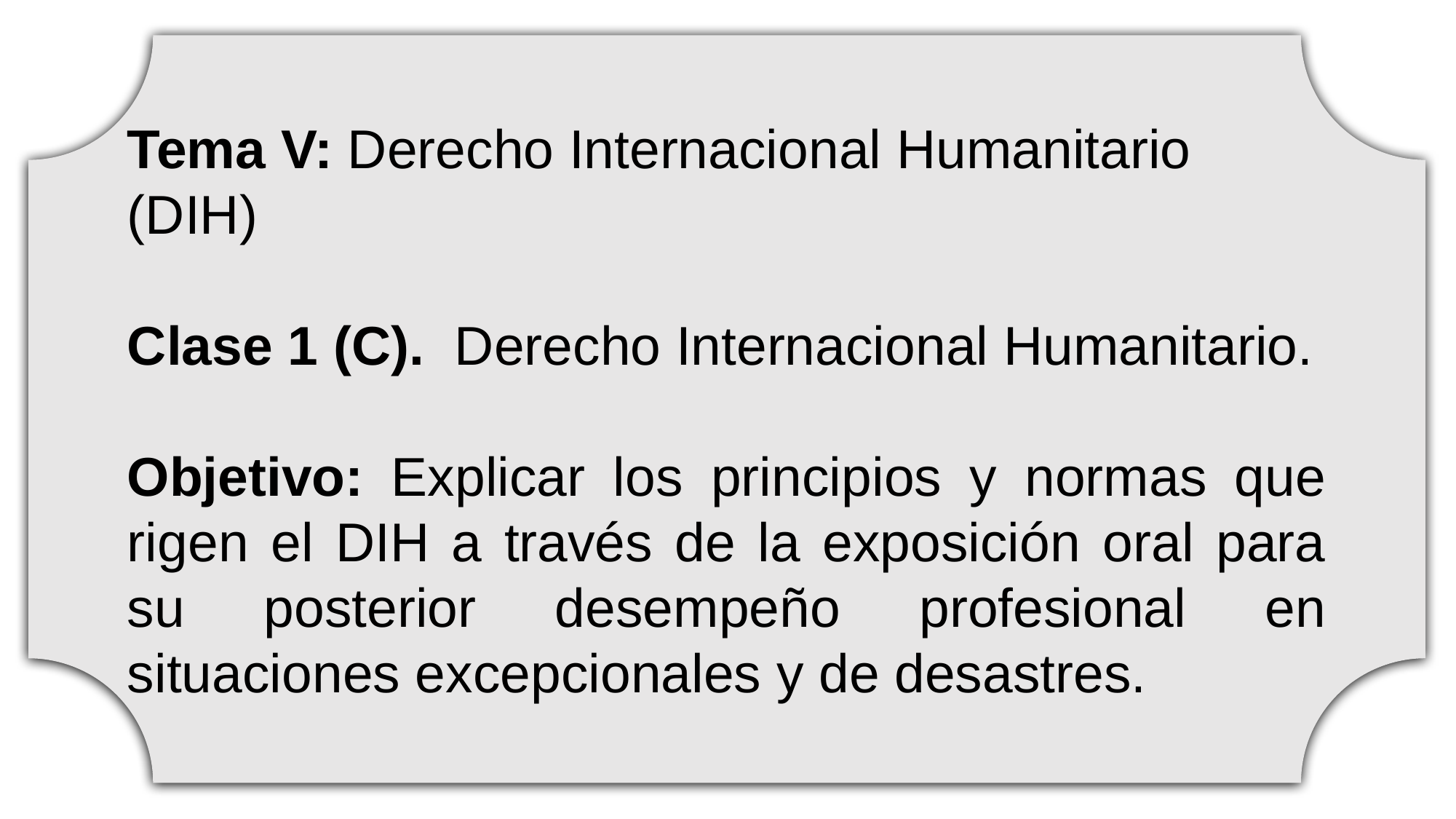

Tema V: Derecho Internacional Humanitario (DIH)

Clase 1 (C).  Derecho Internacional Humanitario.

Objetivo: Explicar los principios y normas que rigen el DIH a través de la exposición oral para su posterior desempeño profesional en situaciones excepcionales y de desastres.